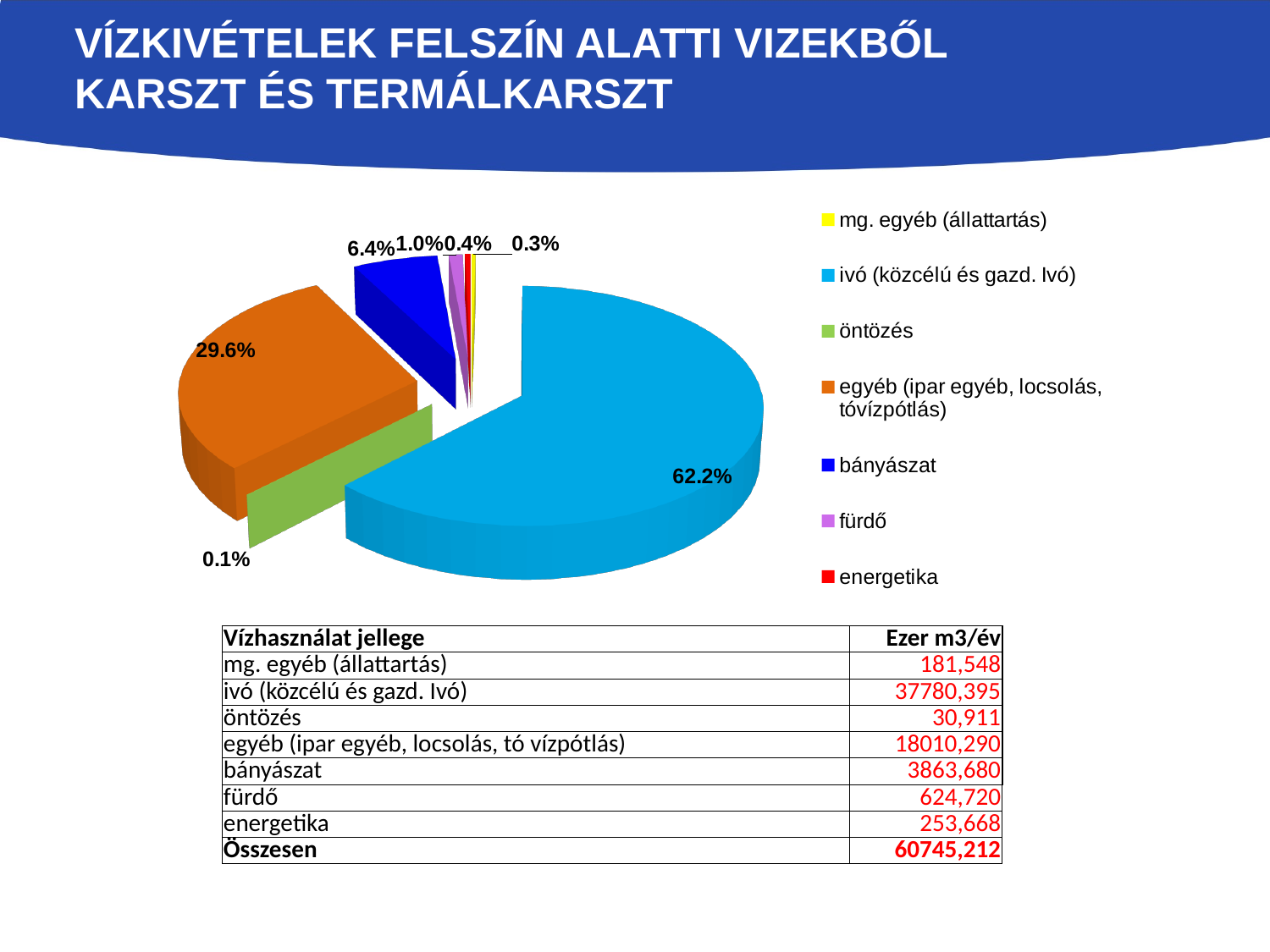

# VÍZKIVÉTELEK FELSZÍN ALATTI VIZEKBŐL KARSZT ÉS TERMÁLKARSZT

[unsupported chart]

| Vízhasználat jellege | Ezer m3/év |
| --- | --- |
| mg. egyéb (állattartás) | 181,548 |
| ivó (közcélú és gazd. Ivó) | 37780,395 |
| öntözés | 30,911 |
| egyéb (ipar egyéb, locsolás, tó vízpótlás) | 18010,290 |
| bányászat | 3863,680 |
| fürdő | 624,720 |
| energetika | 253,668 |
| Összesen | 60745,212 |